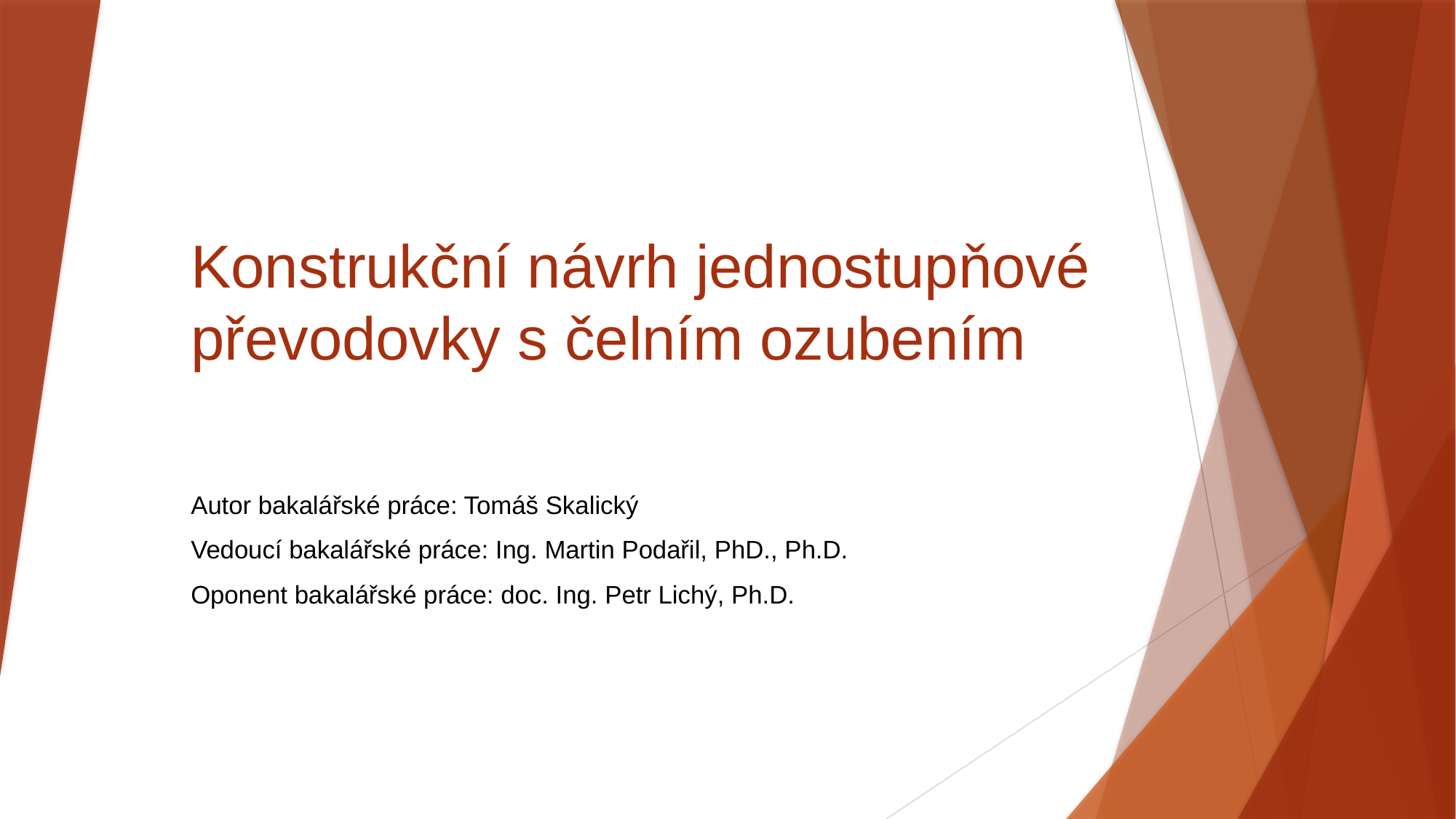

# Konstrukční návrh jednostupňové převodovky s čelním ozubením
Autor bakalářské práce: Tomáš Skalický
Vedoucí bakalářské práce: Ing. Martin Podařil, PhD., Ph.D.
Oponent bakalářské práce: doc. Ing. Petr Lichý, Ph.D.